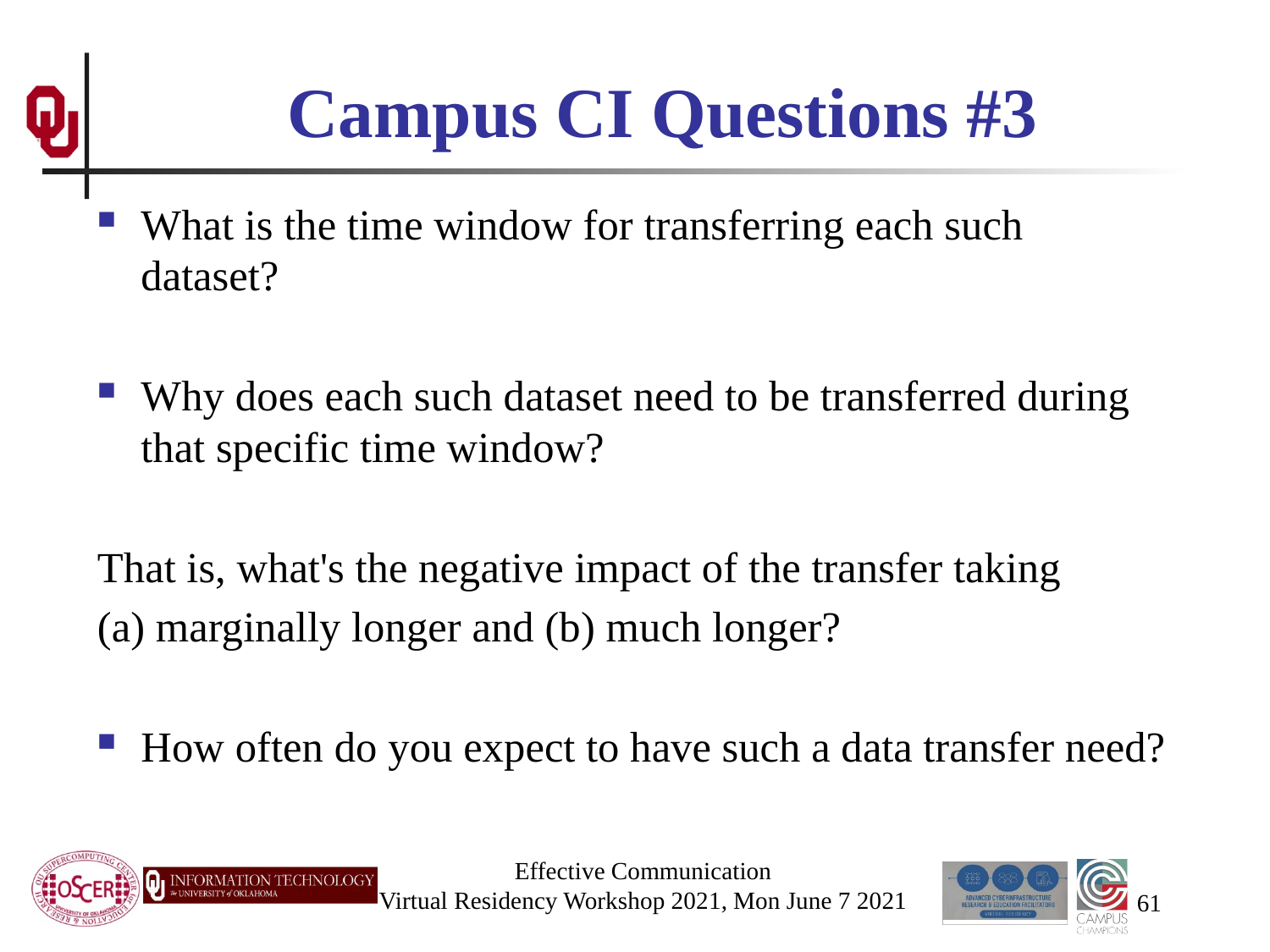

# Campus CI Questions #3
What is the time window for transferring each such dataset?

Why does each such dataset need to be transferred during that specific time window?

That is, what's the negative impact of the transfer taking
(a) marginally longer and (b) much longer?

How often do you expect to have such a data transfer need?
Effective Communication
Virtual Residency Workshop 2021, Mon June 7 2021
61